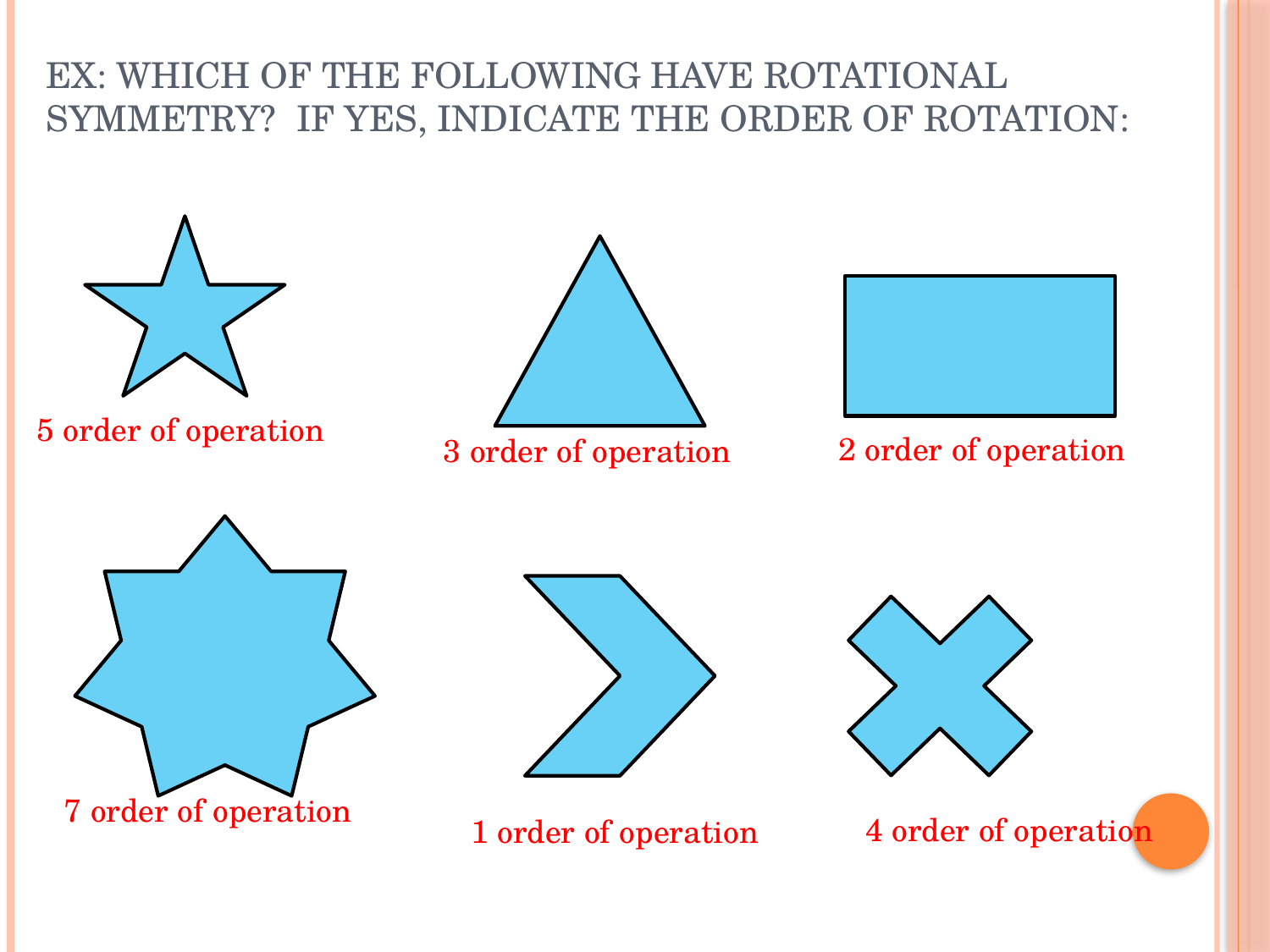

# Ex: Which of the following have rotational symmetry?  If Yes, indicate the order of rotation:

5 order of operation
2 order of operation
3 order of operation

7 order of operation
4 order of operation
1 order of operation